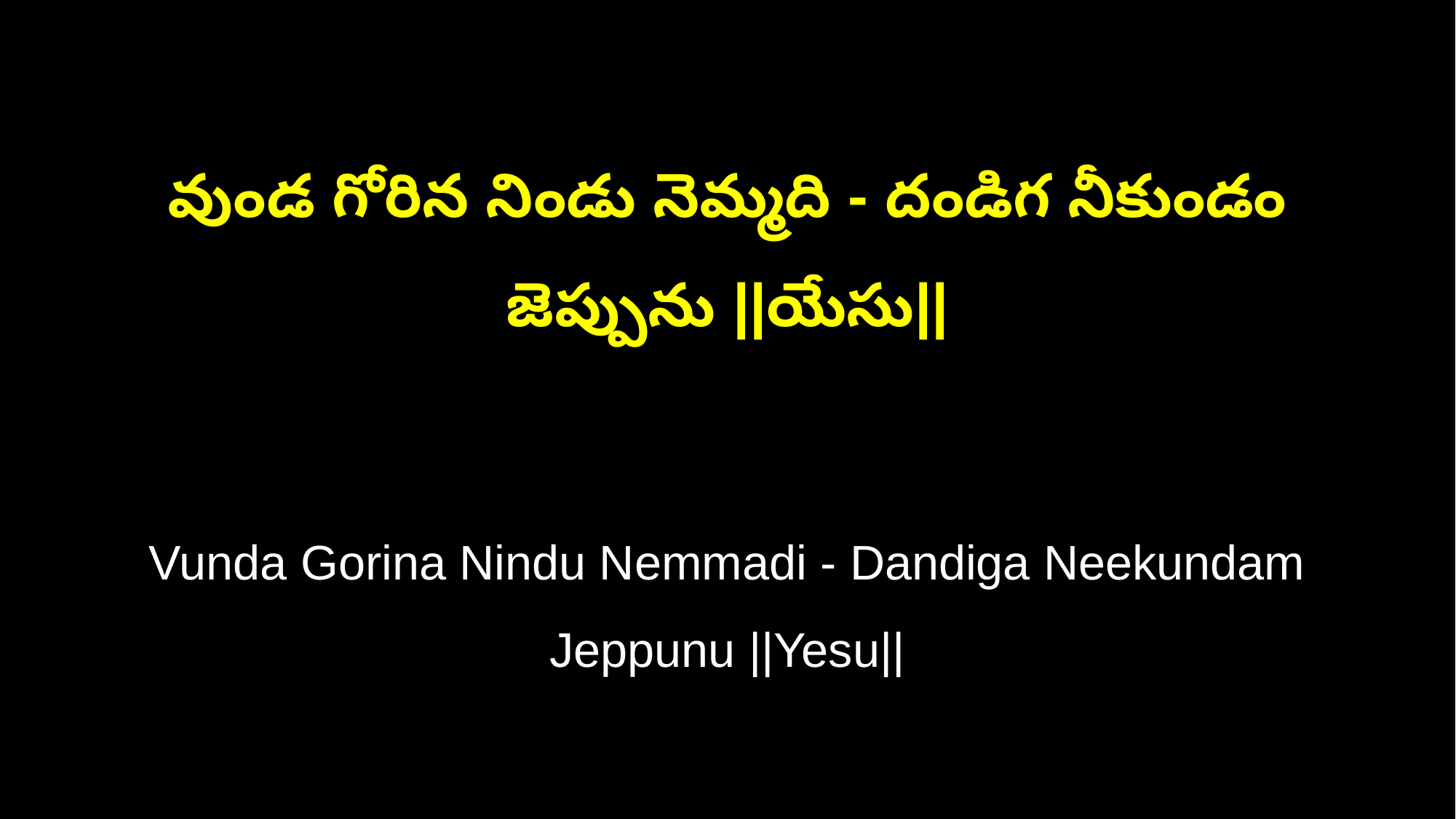

వుండ గోరిన నిండు నెమ్మది - దండిగ నీకుండం జెప్పును ||యేసు||
Vunda Gorina Nindu Nemmadi - Dandiga Neekundam Jeppunu ||Yesu||